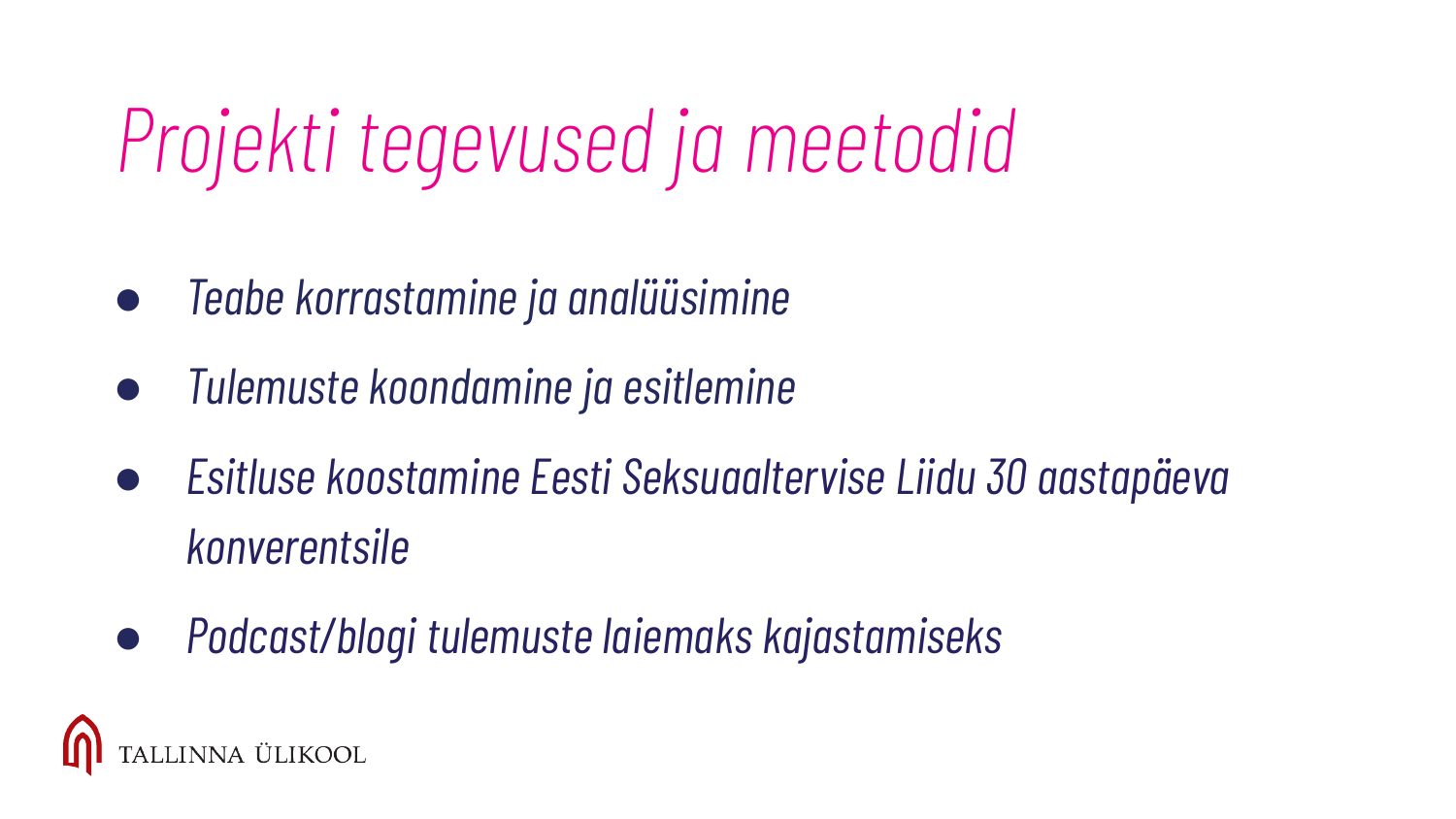

# Projekti tegevused ja meetodid
Teabe korrastamine ja analüüsimine
Tulemuste koondamine ja esitlemine
Esitluse koostamine Eesti Seksuaaltervise Liidu 30 aastapäeva konverentsile
Podcast/blogi tulemuste laiemaks kajastamiseks